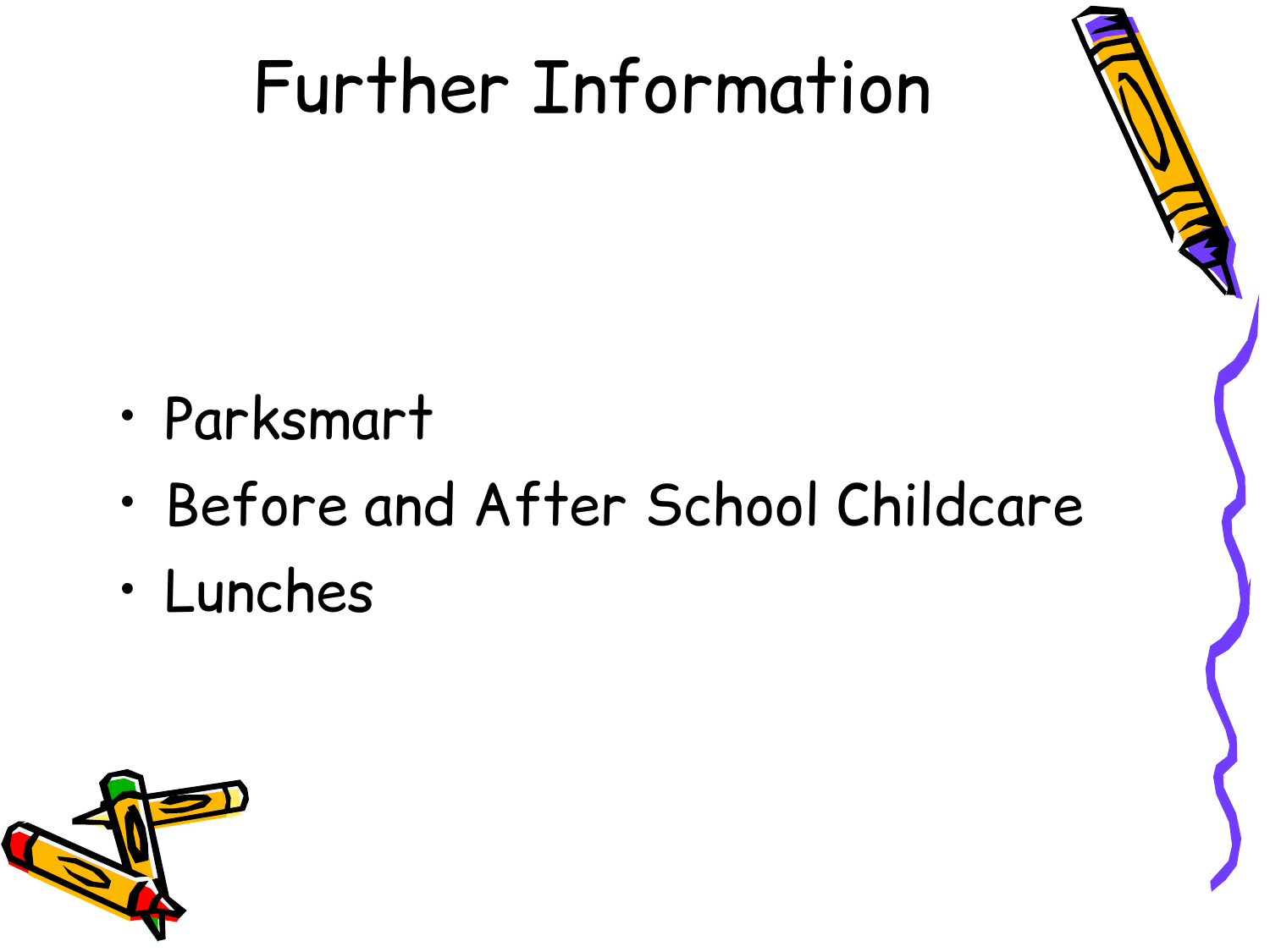

# Further Information

Parksmart
Before and After School Childcare
Lunches